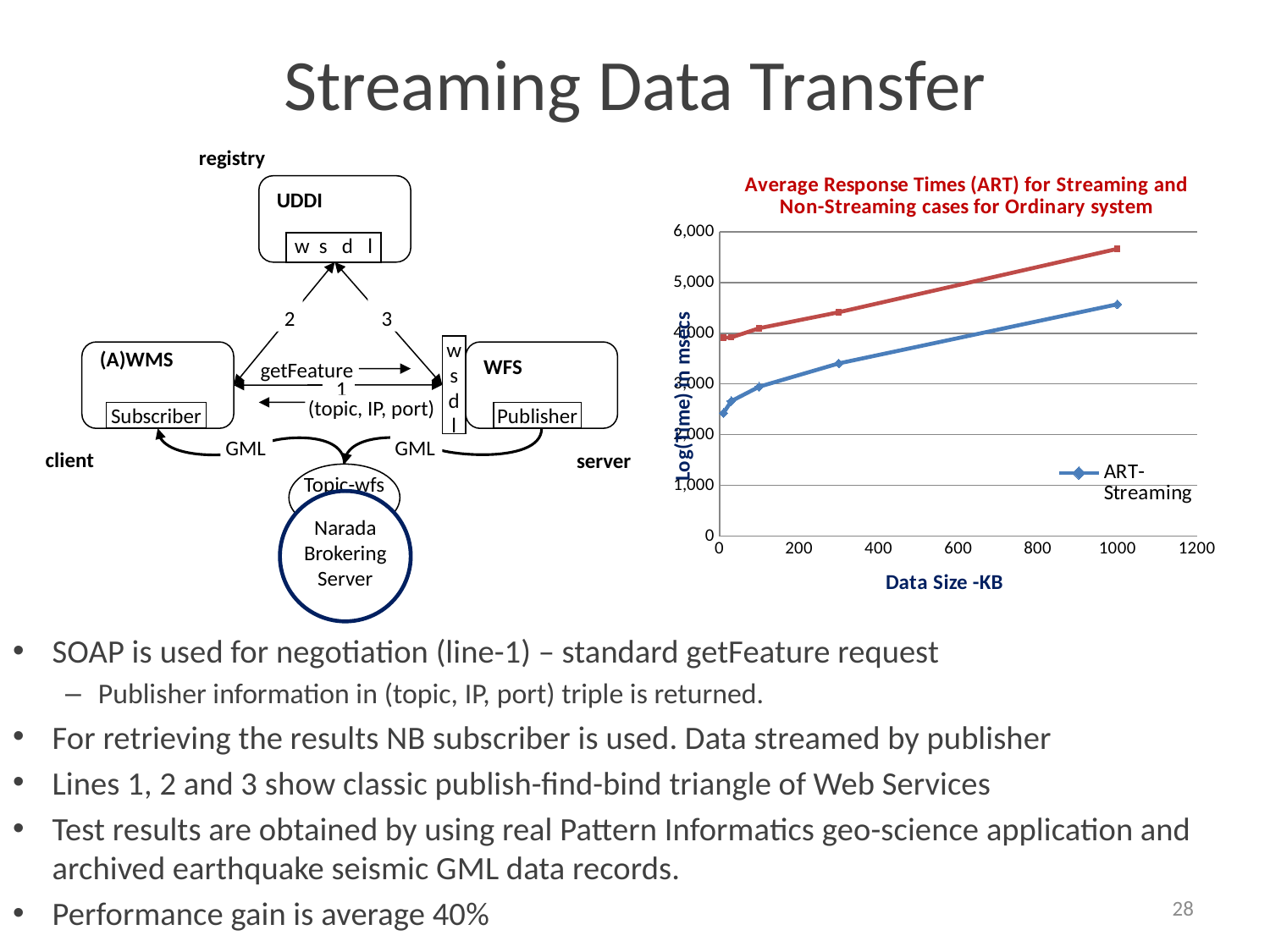

# Streaming Data Transfer

registry
UDDI
w  s   d   l
2
3
w
s
d
l

(A)WMS
WFS
getFeature
1
(topic, IP, port)
Publisher
Subscriber
 GML
 GML
client
server
Topic-wfs
Narada Brokering Server

### Chart: Average Response Times (ART) for Streaming and Non-Streaming cases for Ordinary system

| Category |  |  |
|---|---|---|
SOAP is used for negotiation (line-1) – standard getFeature request
Publisher information in (topic, IP, port) triple is returned.
For retrieving the results NB subscriber is used. Data streamed by publisher
Lines 1, 2 and 3 show classic publish-find-bind triangle of Web Services
Test results are obtained by using real Pattern Informatics geo-science application and archived earthquake seismic GML data records.
Performance gain is average 40%
28